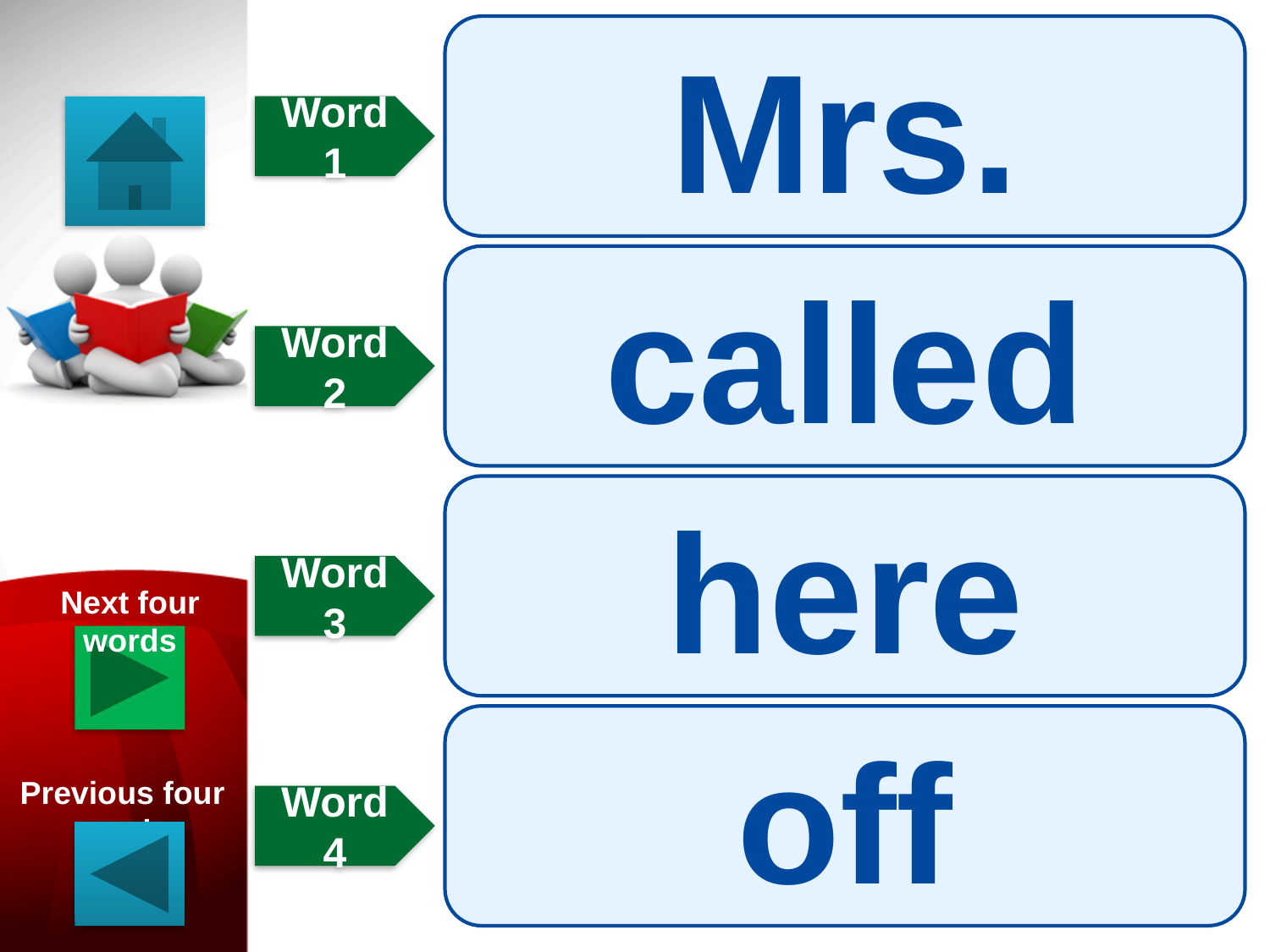

Mrs.

Word 1
called
Word 2
here
Word 3
Next four words

off
Previous four words
Word 4